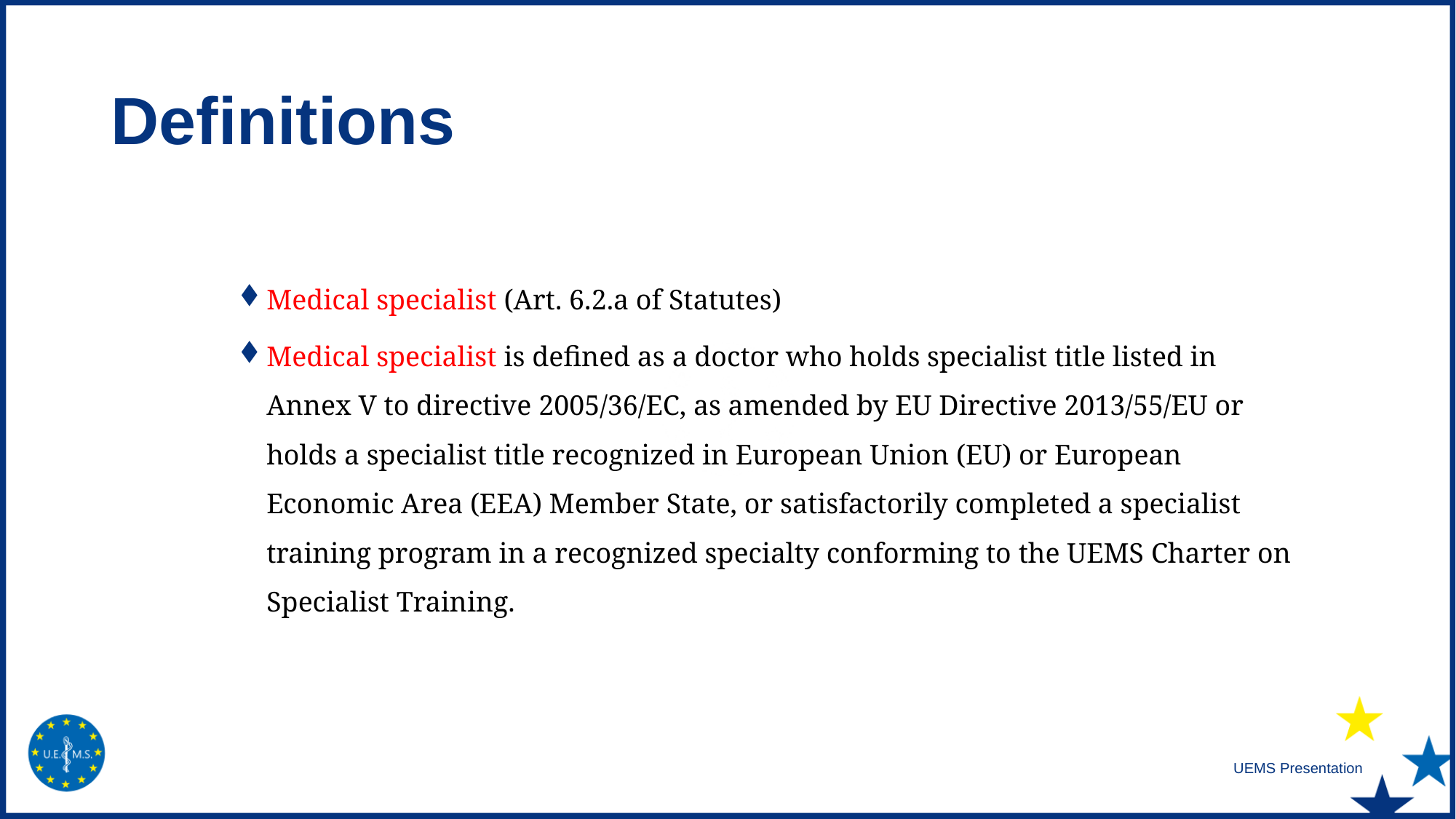

# Definitions

Medical specialist (Art. 6.2.a of Statutes)
Medical specialist is defined as a doctor who holds specialist title listed in Annex V to directive 2005/36/EC, as amended by EU Directive 2013/55/EU or holds a specialist title recognized in European Union (EU) or European Economic Area (EEA) Member State, or satisfactorily completed a specialist training program in a recognized specialty conforming to the UEMS Charter on Specialist Training.

UEMS Presentation